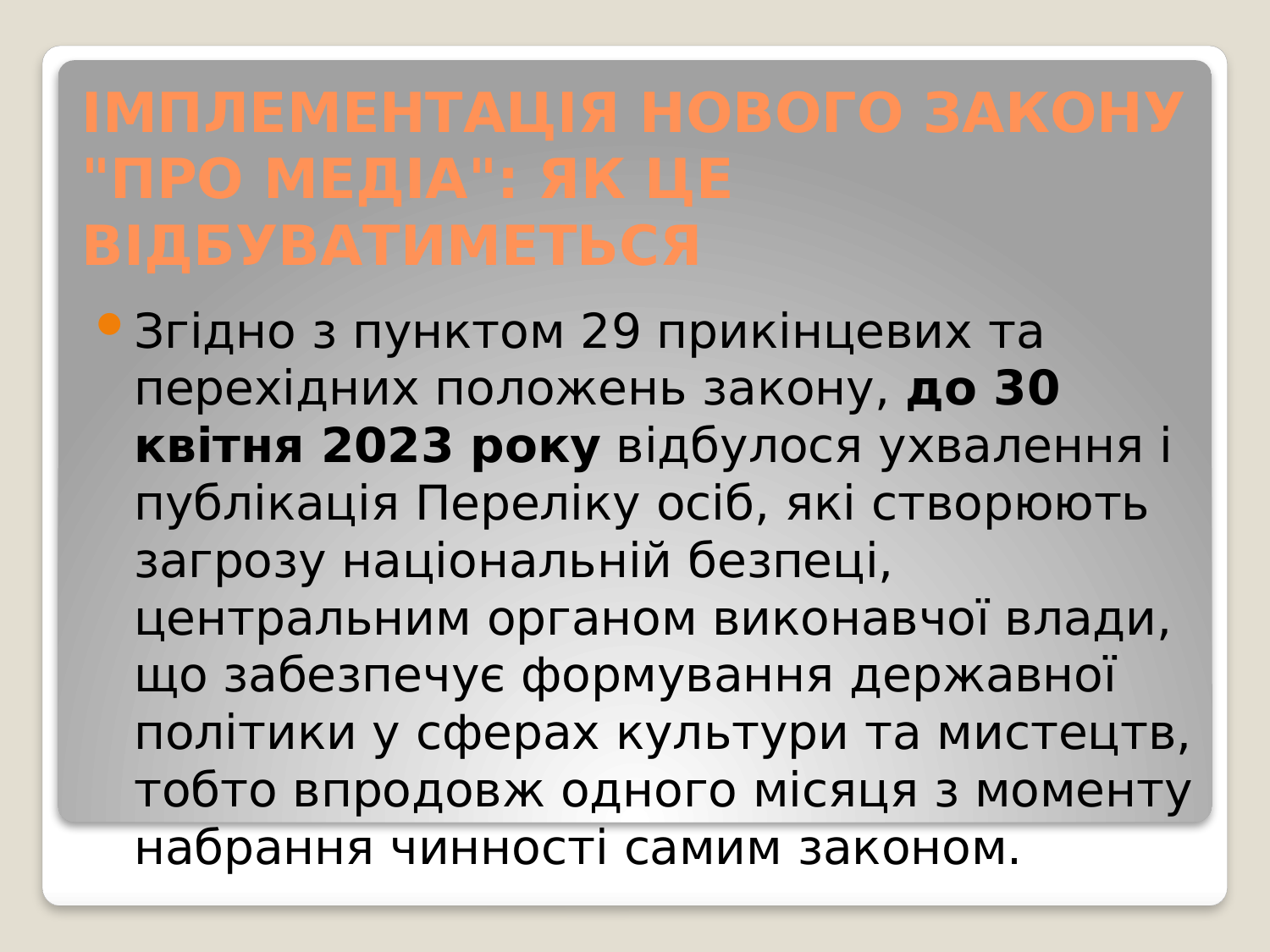

# ІМПЛЕМЕНТАЦІЯ НОВОГО ЗАКОНУ "ПРО МЕДІА": ЯК ЦЕ ВІДБУВАТИМЕТЬСЯ
Згідно з пунктом 29 прикінцевих та перехідних положень закону, до 30 квітня 2023 року відбулося ухвалення і публікація Переліку осіб, які створюють загрозу національній безпеці, центральним органом виконавчої влади, що забезпечує формування державної політики у сферах культури та мистецтв, тобто впродовж одного місяця з моменту набрання чинності самим законом.